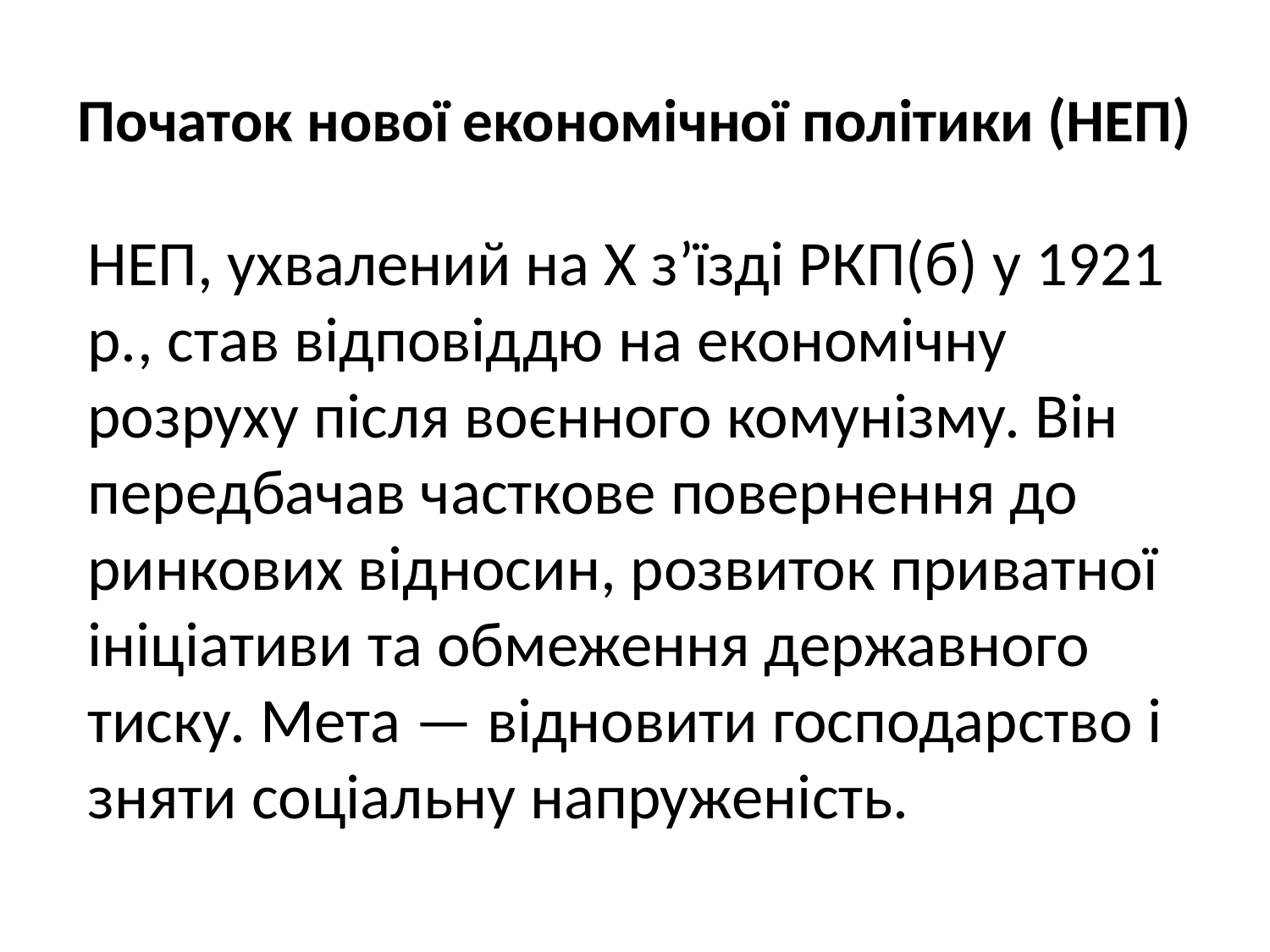

# Початок нової економічної політики (НЕП)
НЕП, ухвалений на Х з’їзді РКП(б) у 1921 р., став відповіддю на економічну розруху після воєнного комунізму. Він передбачав часткове повернення до ринкових відносин, розвиток приватної ініціативи та обмеження державного тиску. Мета — відновити господарство і зняти соціальну напруженість.